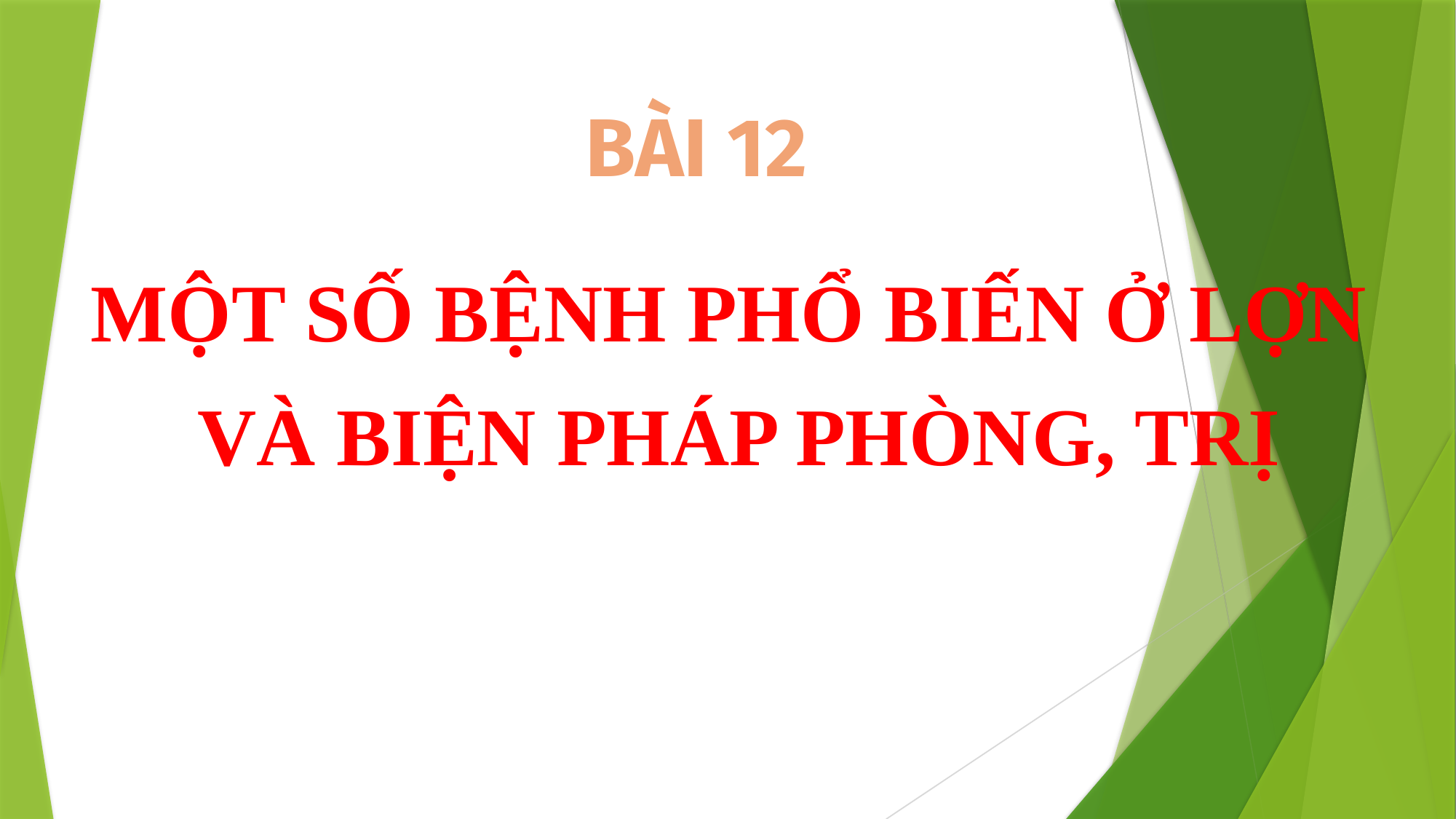

BÀI 12
MỘT SỐ BỆNH PHỔ BIẾN Ở LỢN
 VÀ BIỆN PHÁP PHÒNG, TRỊ